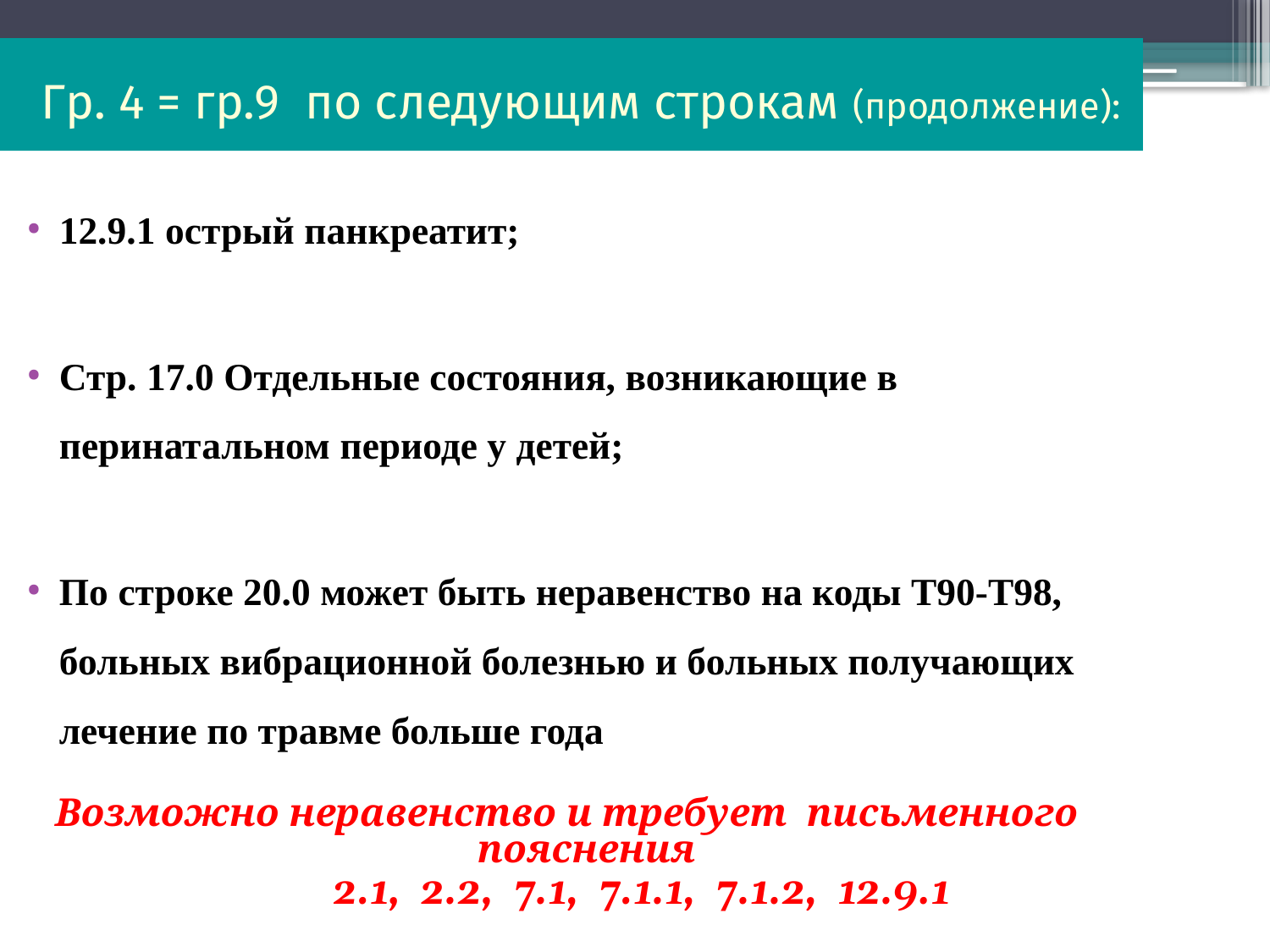

Гр. 4 = гр.9  по следующим строкам (продолжение):
12.9.1 острый панкреатит;

Стр. 17.0 Отдельные состояния, возникающие в перинатальном периоде у детей;

По строке 20.0 может быть неравенство на коды Т90-Т98, больных вибрационной болезнью и больных получающих лечение по травме больше года

Возможно неравенство и требует  письменного     пояснения
          2.1,  2.2,  7.1,  7.1.1,  7.1.2,  12.9.1